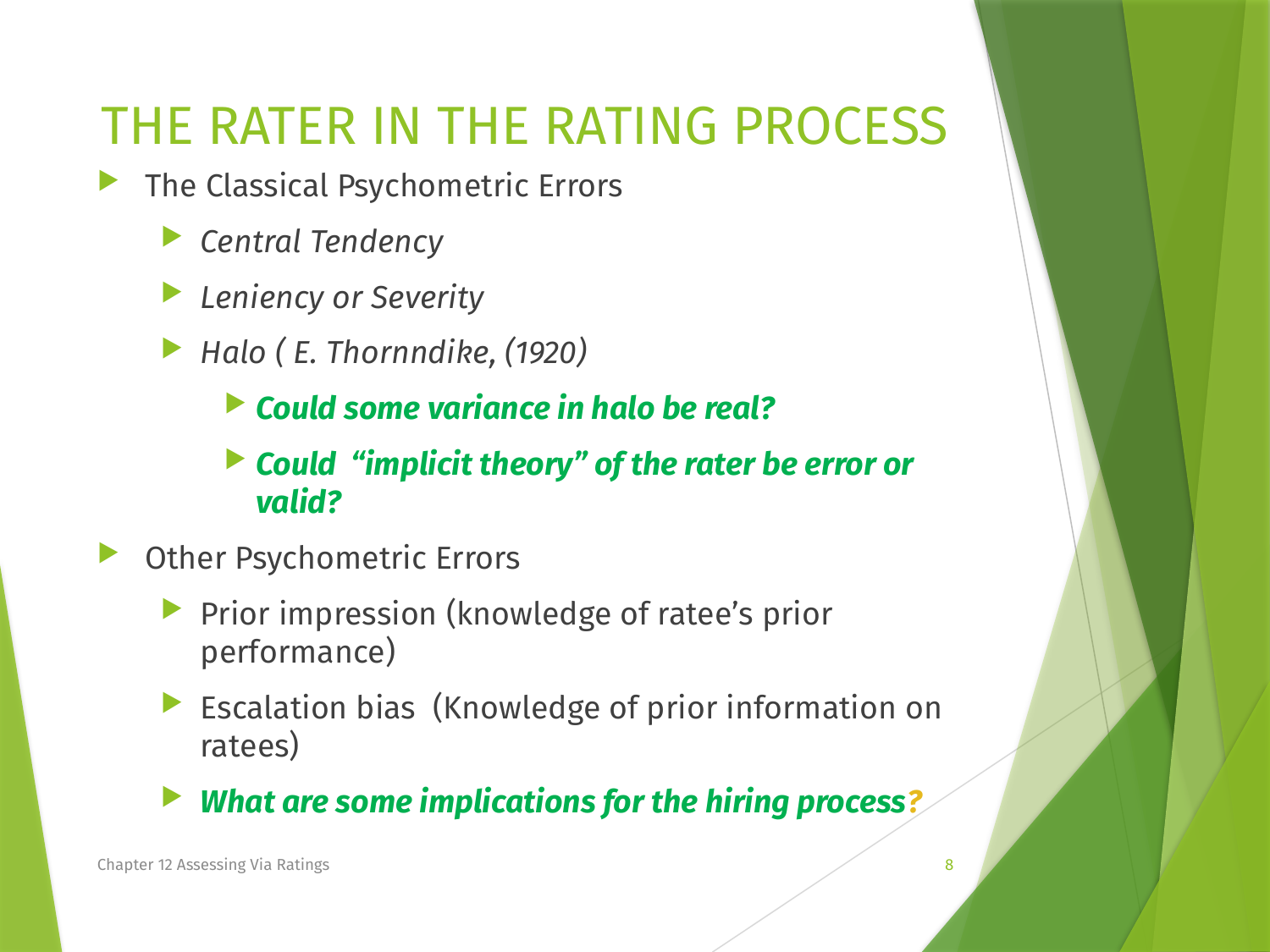

# THE RATER IN THE RATING PROCESS
The Classical Psychometric Errors
Central Tendency
Leniency or Severity
Halo ( E. Thornndike, (1920)
Could some variance in halo be real?
Could  “implicit theory” of the rater be error or valid?
Other Psychometric Errors
Prior impression (knowledge of ratee’s prior performance)
Escalation bias  (Knowledge of prior information on ratees)
What are some implications for the hiring process?

Chapter 12 Assessing Via Ratings
8